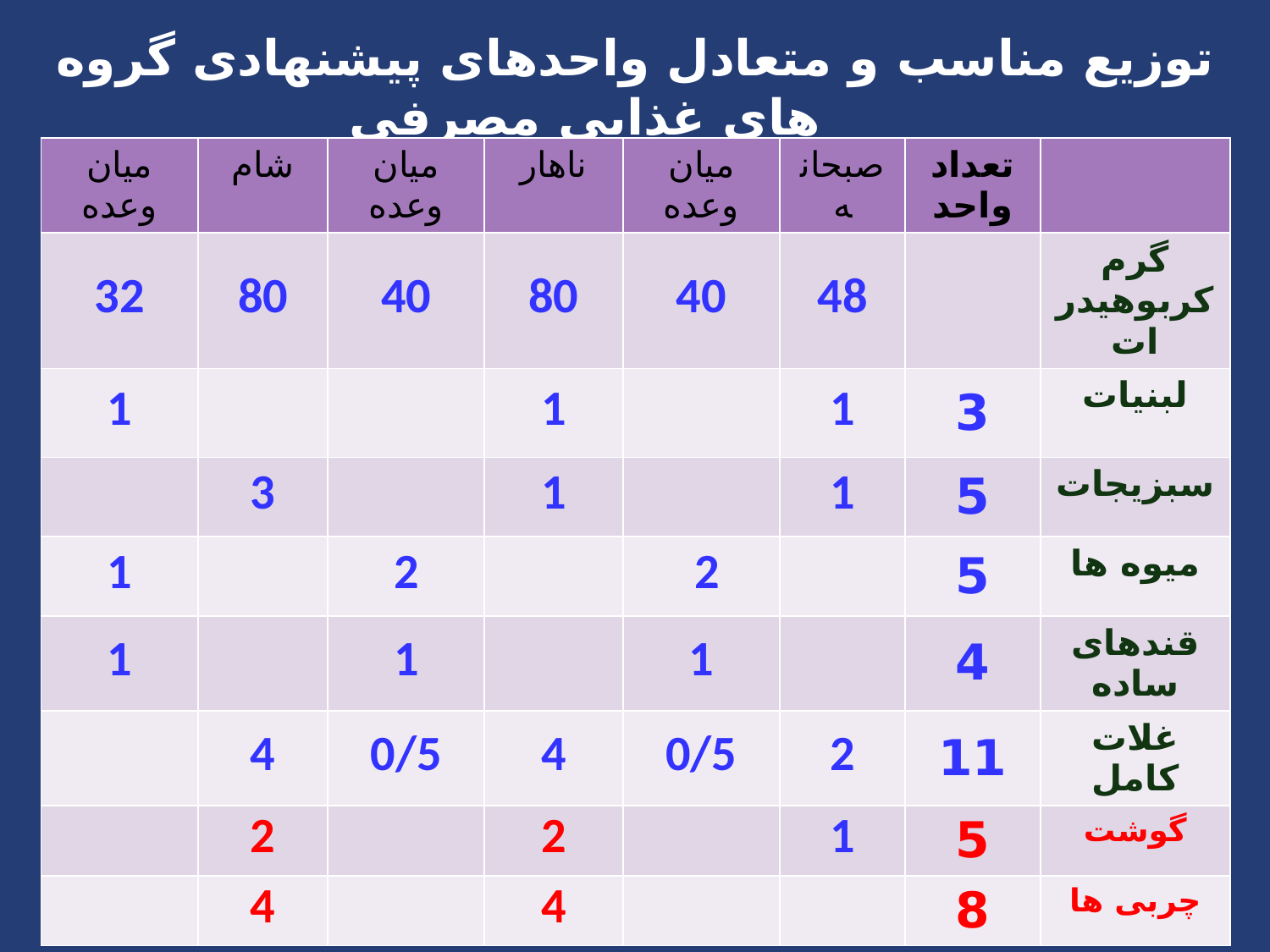

توزیع مناسب و متعادل واحدهای پیشنهادی گروه های غذایی مصرفی
| میان وعده | شام | میان وعده | ناهار | میان وعده | صبحانه | تعداد واحد |  |
| --- | --- | --- | --- | --- | --- | --- | --- |
| 32 | 80 | 40 | 80 | 40 | 48 |  | گرم کربوهیدرات |
| 1 |  |  | 1 |  | 1 | 3 | لبنیات |
|  | 3 |  | 1 |  | 1 | 5 | سبزیجات |
| 1 |  | 2 |  | 2 |  | 5 | میوه ها |
| 1 |  | 1 |  | 1 |  | 4 | قندهای ساده |
|  | 4 | 0/5 | 4 | 0/5 | 2 | 11 | غلات کامل |
|  | 2 |  | 2 |  | 1 | 5 | گوشت |
|  | 4 |  | 4 |  |  | 8 | چربی ها |
59